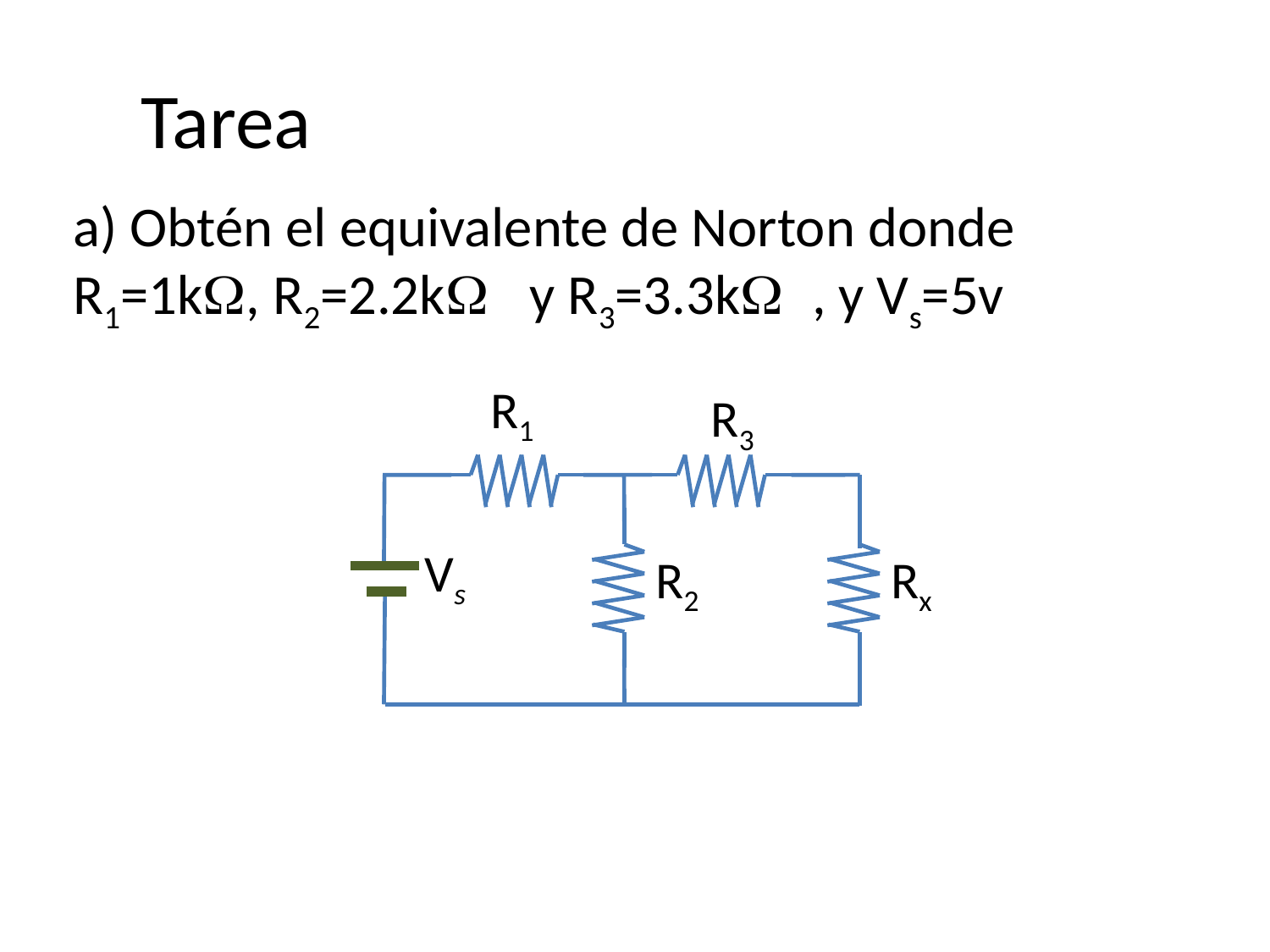

# Tarea
a) Obtén el equivalente de Norton donde  R1=1kΩ, R2=2.2kΩ  y R3=3.3kΩ , y Vs=5v
R1
R3
Vs
R2
Rx